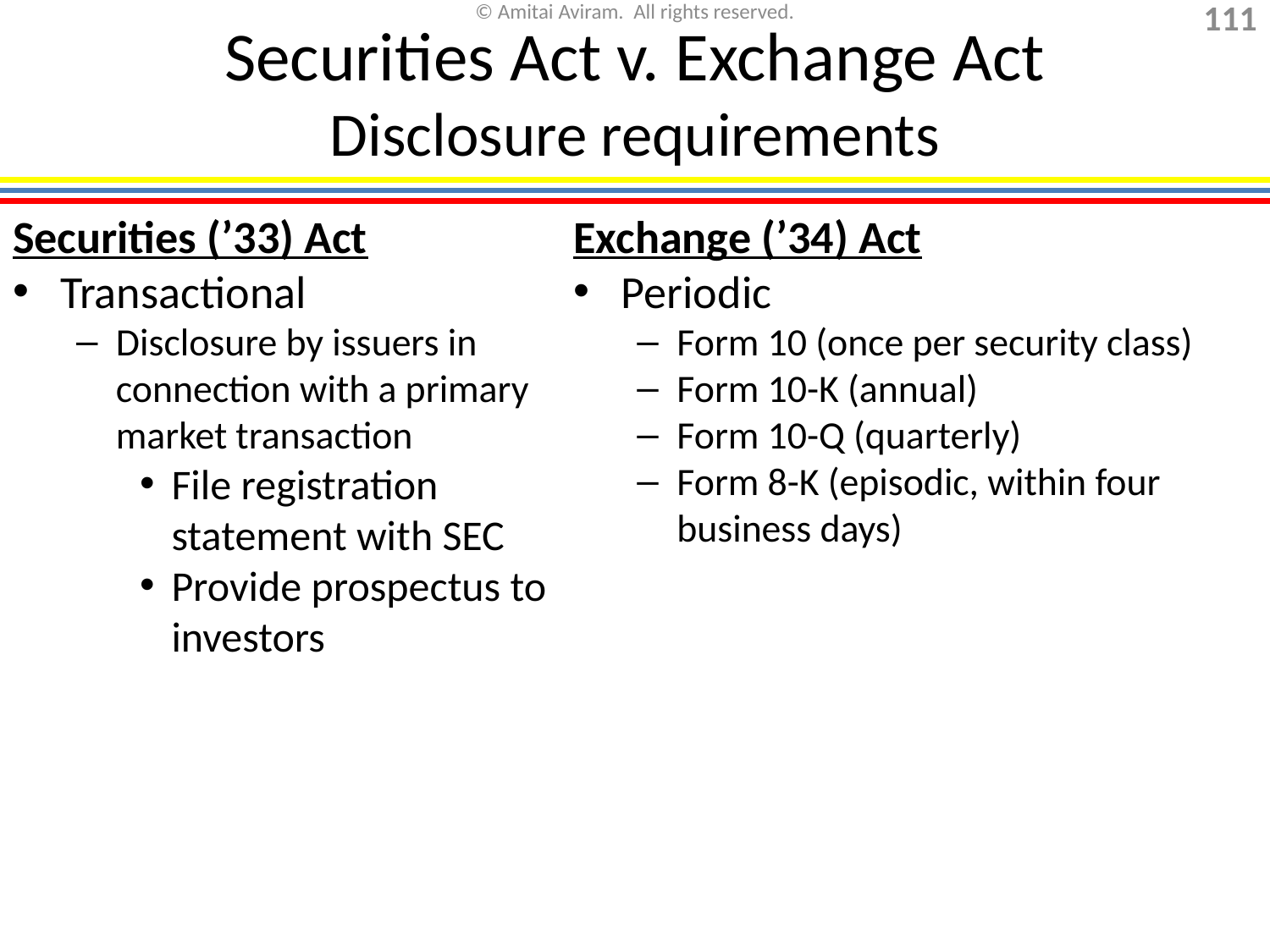

# Securities Act v. Exchange Act Disclosure requirements
Securities (’33) Act
Transactional
Disclosure by issuers in connection with a primary market transaction
File registration statement with SEC
Provide prospectus to investors
Exchange (’34) Act
Periodic
Form 10 (once per security class)
Form 10-K (annual)
Form 10-Q (quarterly)
Form 8-K (episodic, within four business days)